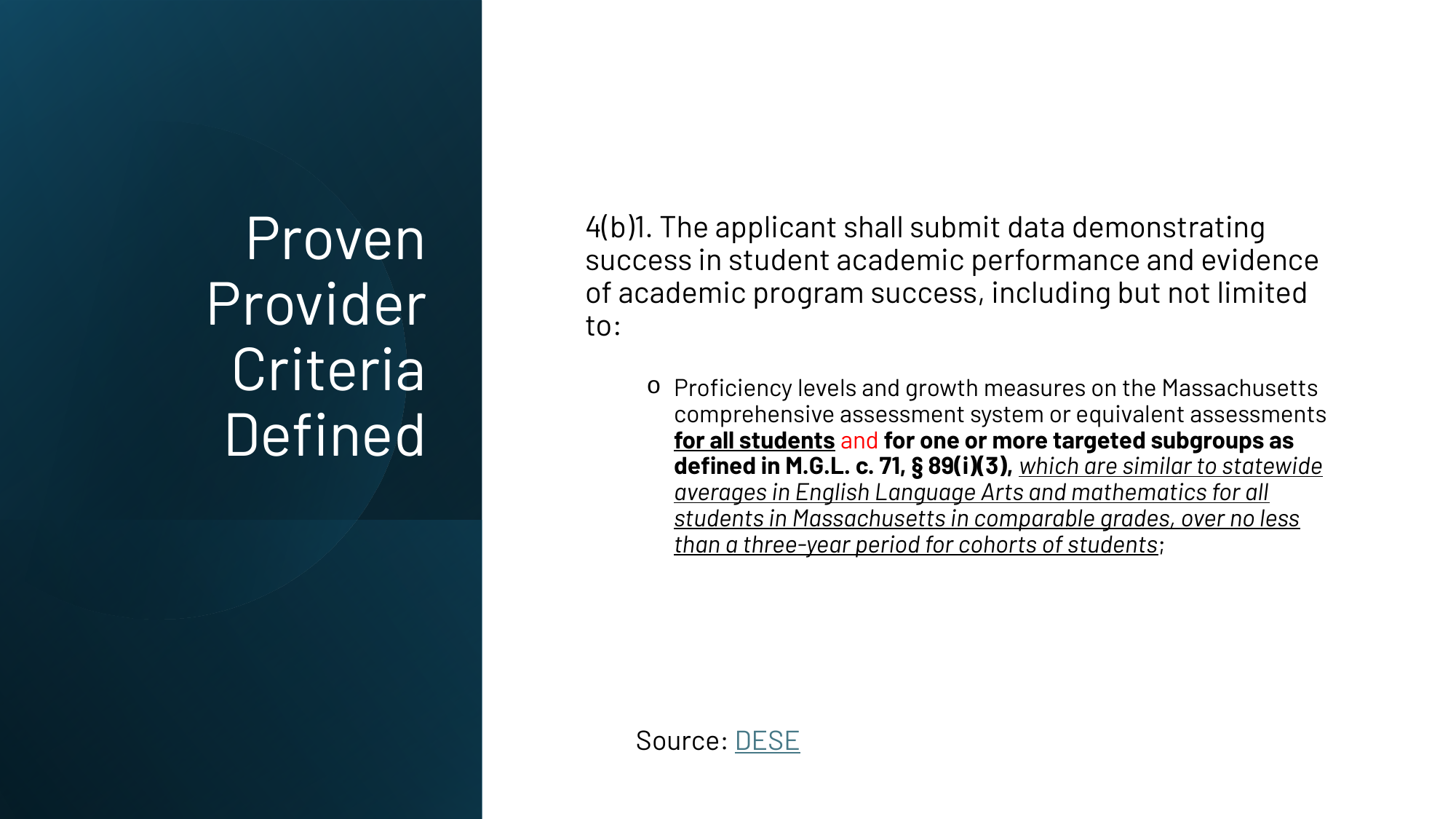

# Proven Provider Criteria Defined
4(b)1. The applicant shall submit data demonstrating success in student academic performance and evidence of academic program success, including but not limited to:

Proficiency levels and growth measures on the Massachusetts comprehensive assessment system or equivalent assessments for all students and for one or more targeted subgroups as defined in M.G.L. c. 71, § 89(i)(3), which are similar to statewide averages in English Language Arts and mathematics for all students in Massachusetts in comparable grades, over no less than a three-year period for cohorts of students;

Source: DESE